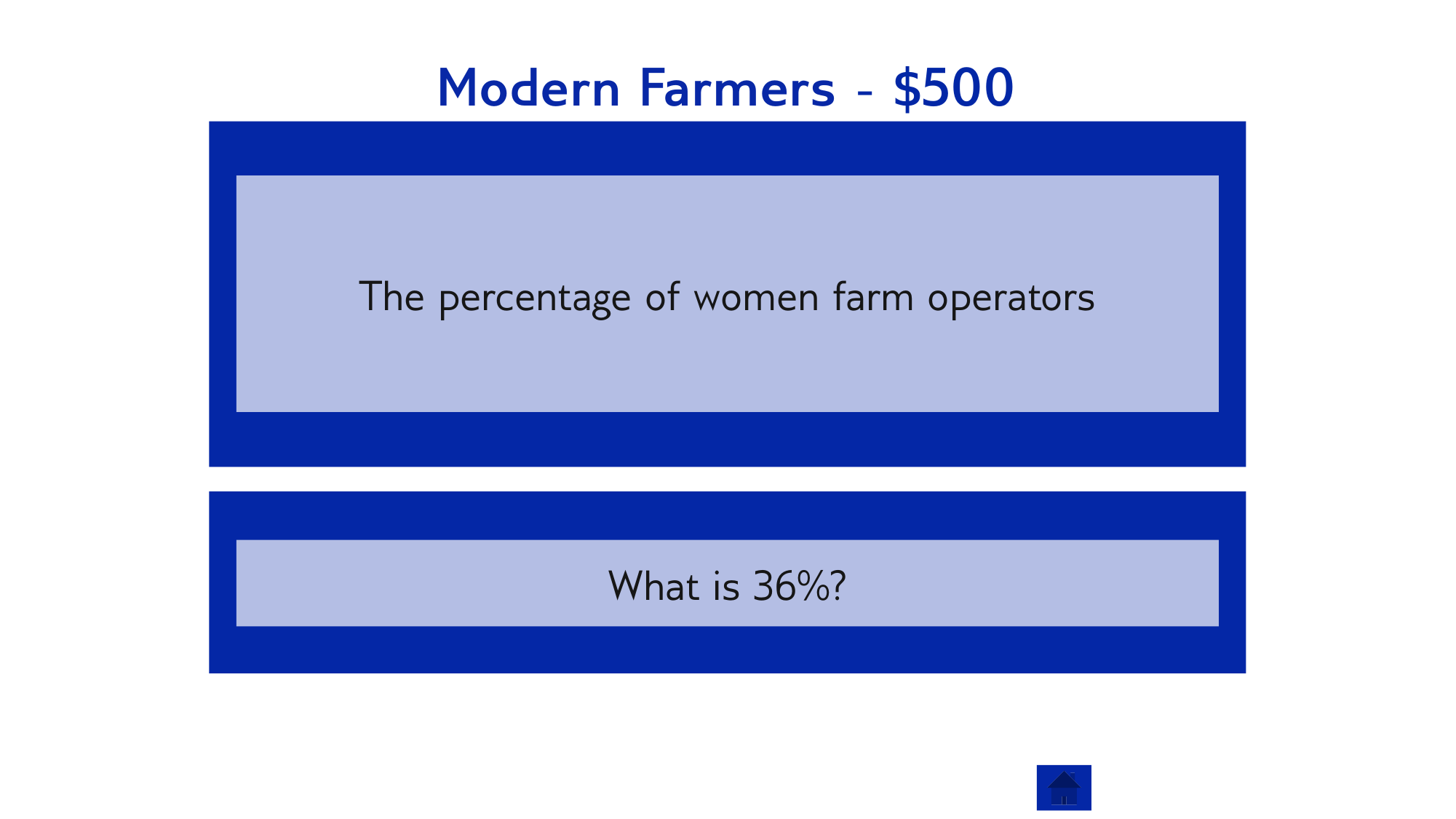

# Modern Farmers - $500

The percentage of women farm operators

What is 36%?